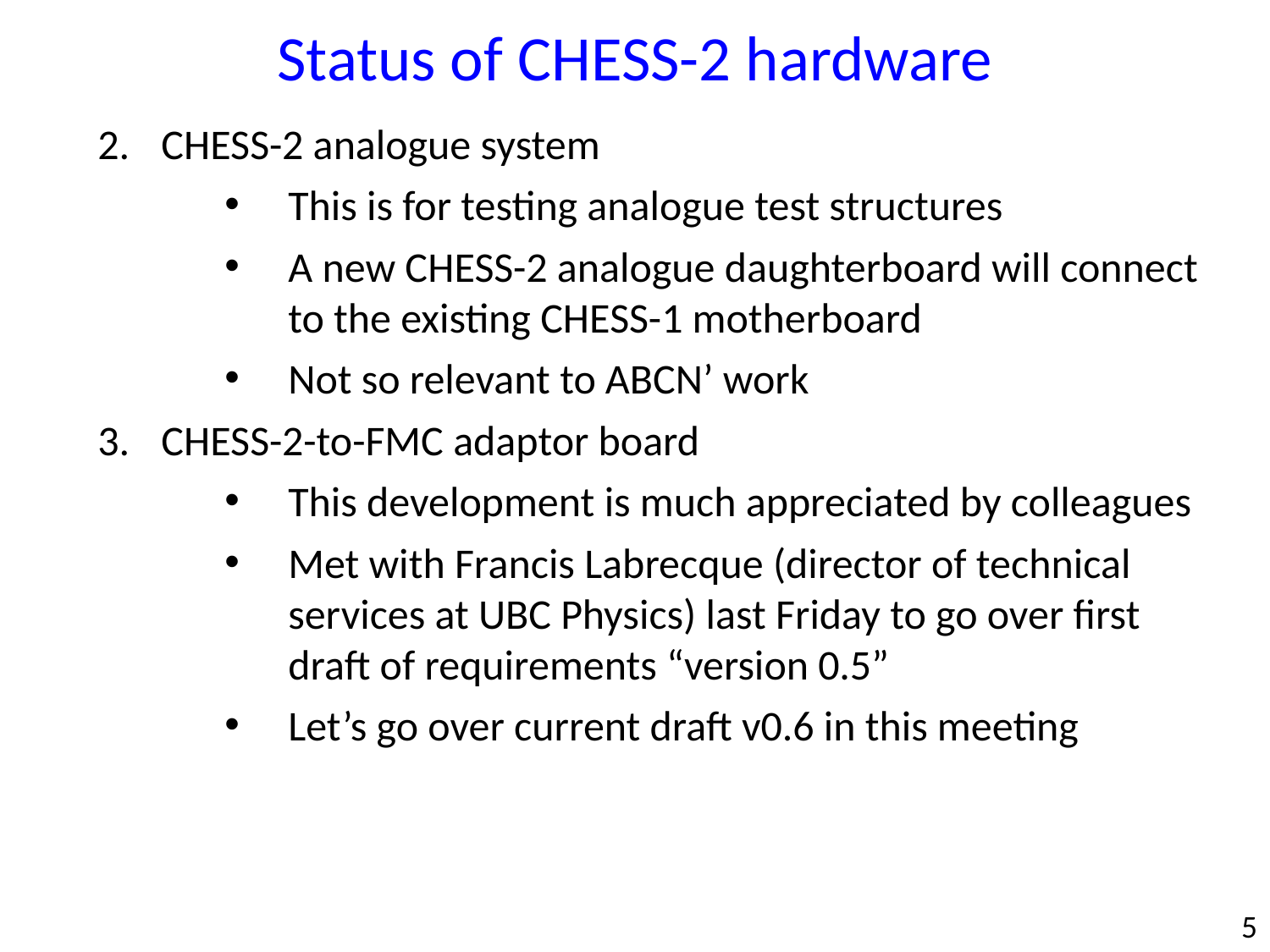

Status of CHESS-2 hardware
CHESS-2 analogue system
This is for testing analogue test structures
A new CHESS-2 analogue daughterboard will connect to the existing CHESS-1 motherboard
Not so relevant to ABCN’ work
CHESS-2-to-FMC adaptor board
This development is much appreciated by colleagues
Met with Francis Labrecque (director of technical services at UBC Physics) last Friday to go over first draft of requirements “version 0.5”
Let’s go over current draft v0.6 in this meeting
5